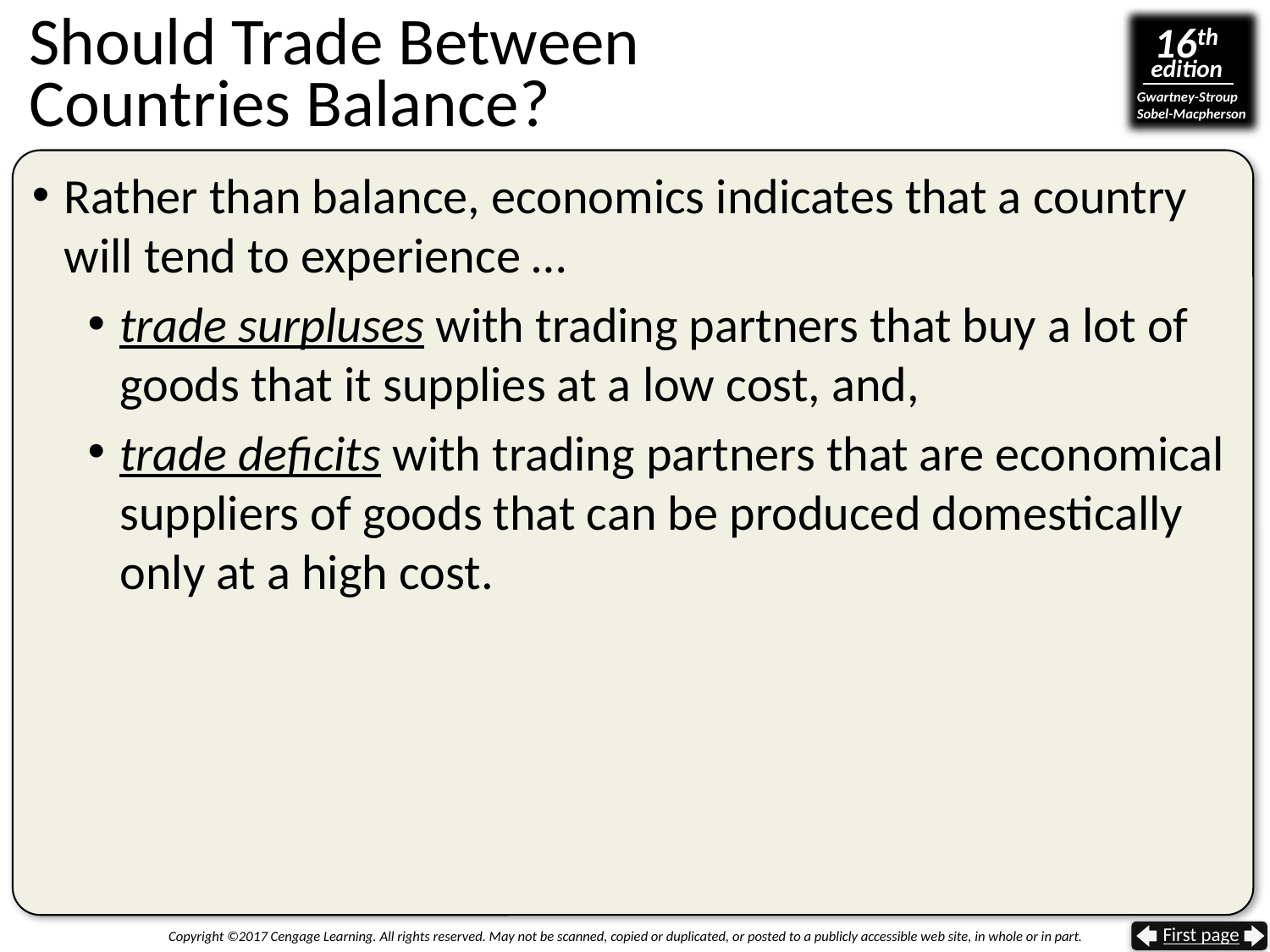

Should Trade Between
Countries Balance?
Rather than balance, economics indicates that a country will tend to experience …
trade surpluses with trading partners that buy a lot of goods that it supplies at a low cost, and,
trade deficits with trading partners that are economical suppliers of goods that can be produced domestically only at a high cost.